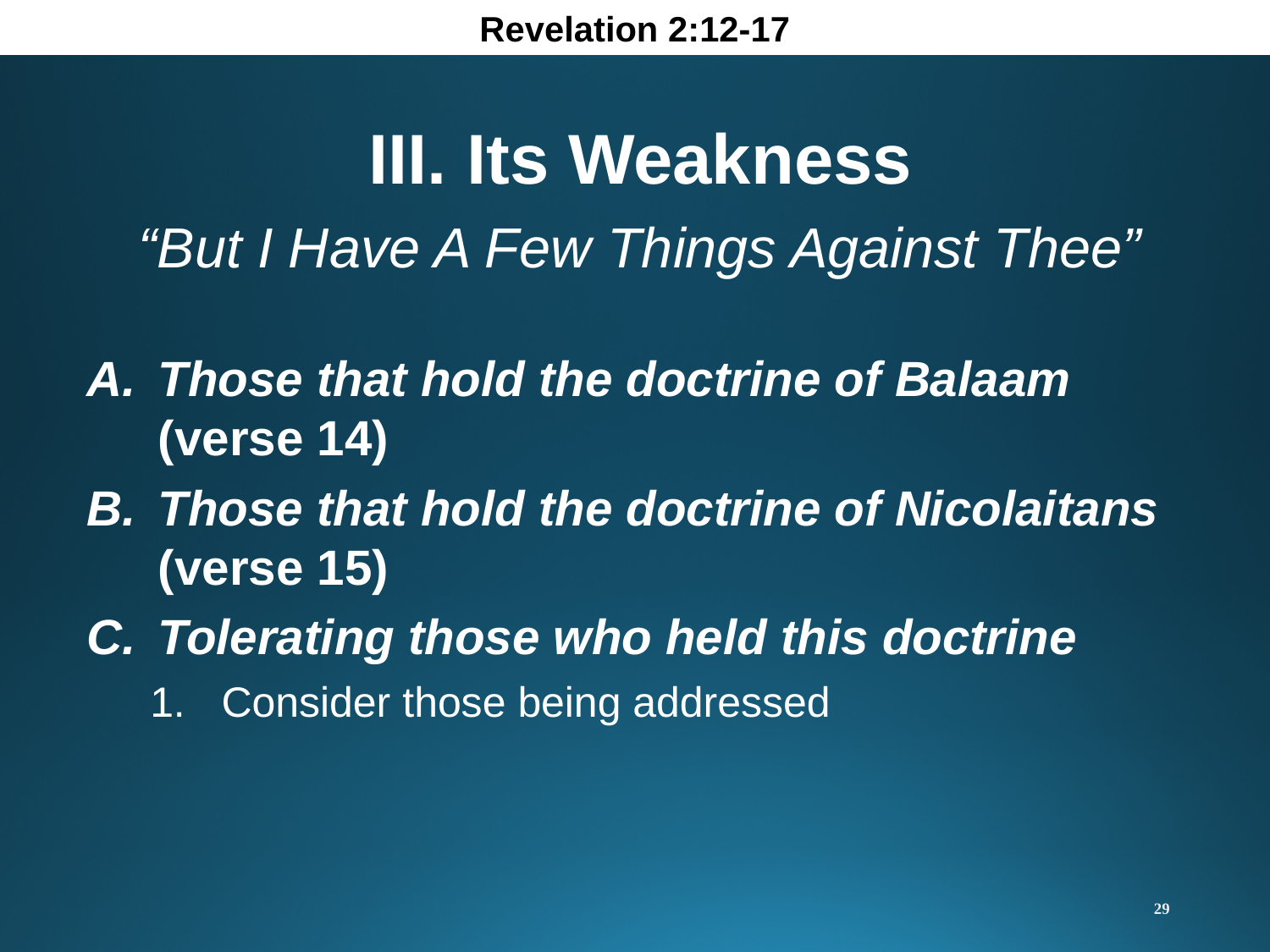

Revelation 2:12-17
III. Its Weakness
“But I Have A Few Things Against Thee”
Those that hold the doctrine of Balaam (verse 14)
Those that hold the doctrine of Nicolaitans (verse 15)
Tolerating those who held this doctrine
Consider those being addressed
29